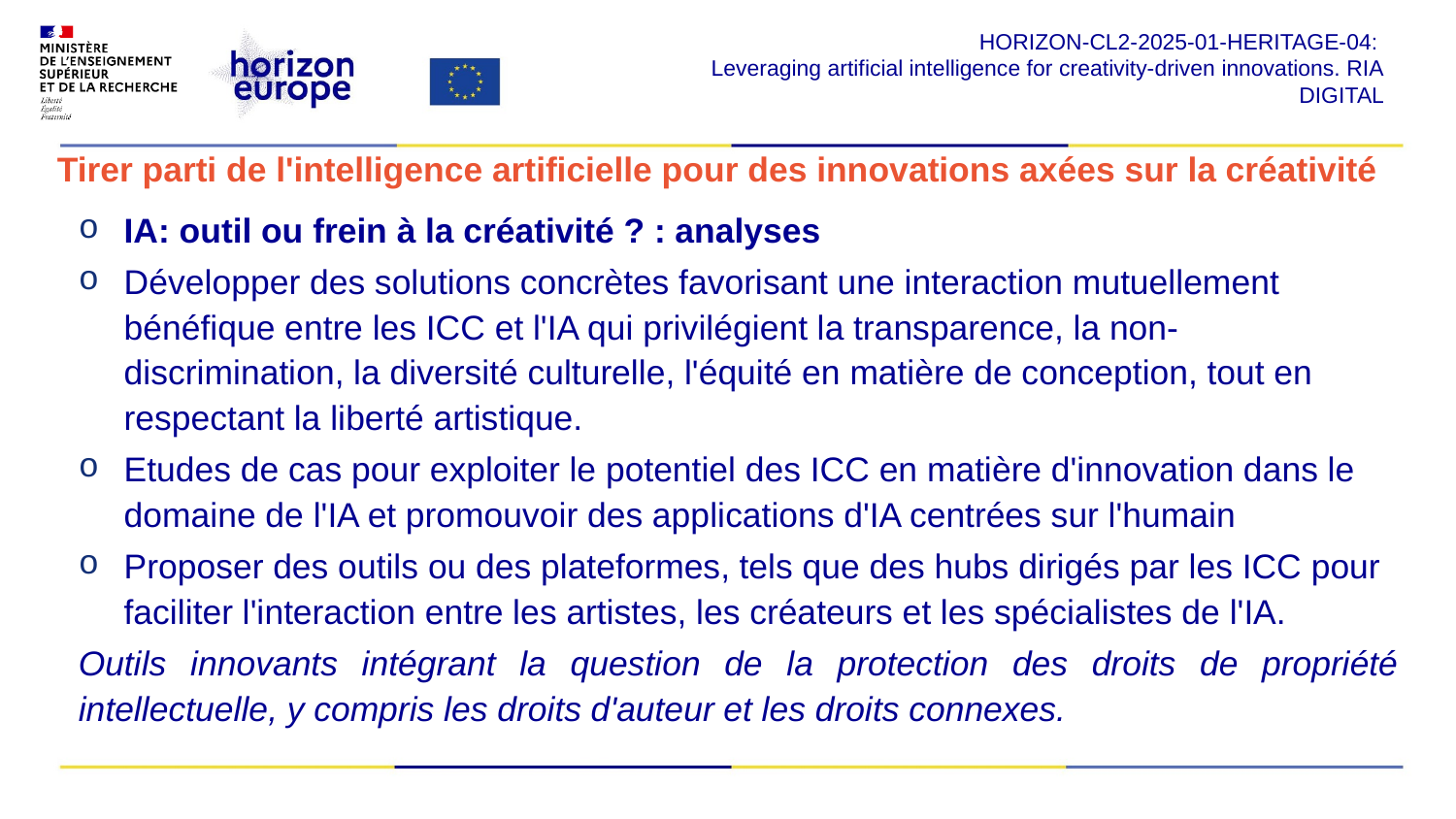

HORIZON-CL2-2025-01-HERITAGE-04:
Leveraging artificial intelligence for creativity-driven innovations. RIA
DIGITAL
# Tirer parti de l'intelligence artificielle pour des innovations axées sur la créativité
IA: outil ou frein à la créativité ? : analyses
Développer des solutions concrètes favorisant une interaction mutuellement bénéfique entre les ICC et l'IA qui privilégient la transparence, la non-discrimination, la diversité culturelle, l'équité en matière de conception, tout en respectant la liberté artistique.
Etudes de cas pour exploiter le potentiel des ICC en matière d'innovation dans le domaine de l'IA et promouvoir des applications d'IA centrées sur l'humain
Proposer des outils ou des plateformes, tels que des hubs dirigés par les ICC pour faciliter l'interaction entre les artistes, les créateurs et les spécialistes de l'IA.
Outils innovants intégrant la question de la protection des droits de propriété intellectuelle, y compris les droits d'auteur et les droits connexes.